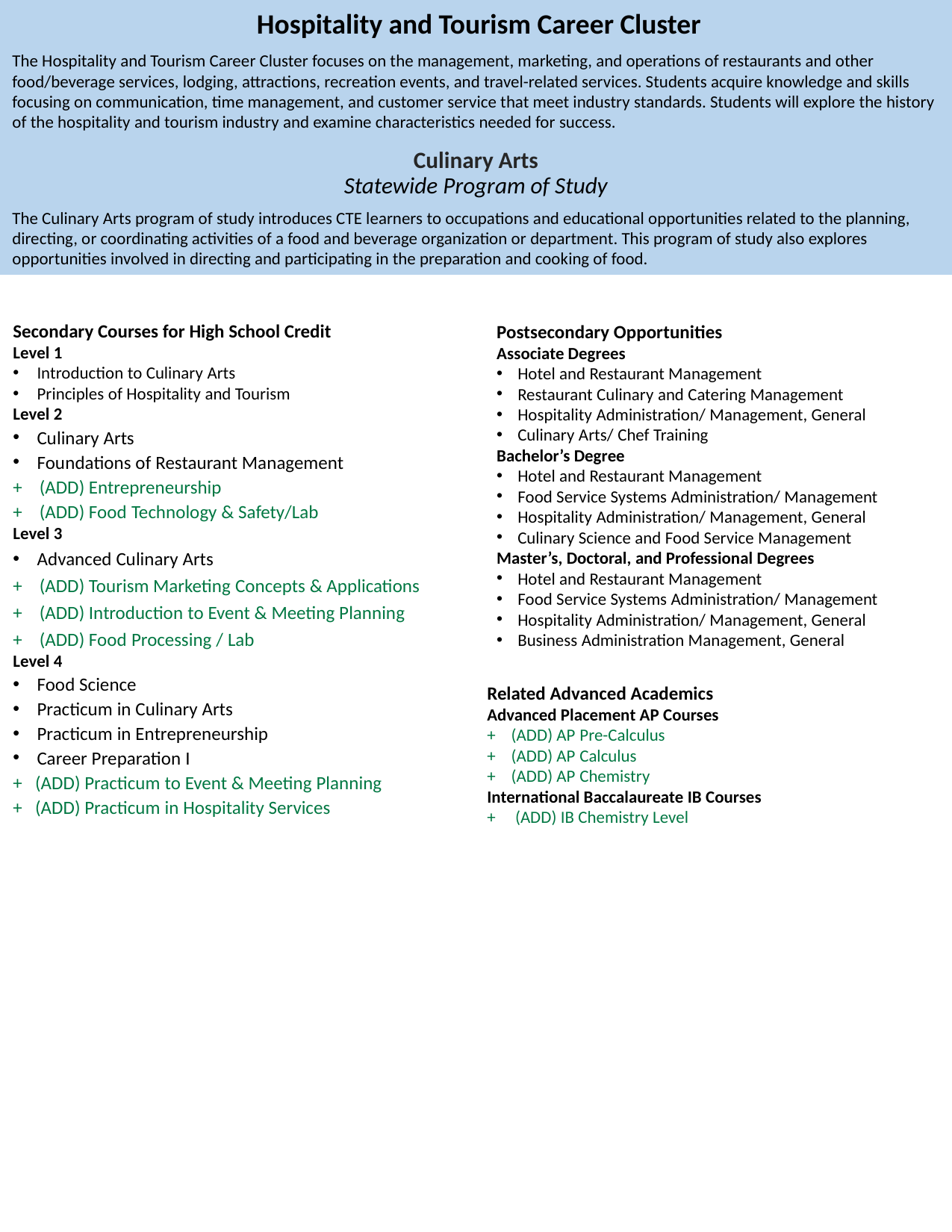

Hospitality and Tourism Career Cluster
The Hospitality and Tourism Career Cluster focuses on the management, marketing, and operations of restaurants and other food/beverage services, lodging, attractions, recreation events, and travel-related services. Students acquire knowledge and skills focusing on communication, time management, and customer service that meet industry standards. Students will explore the history of the hospitality and tourism industry and examine characteristics needed for success.
Culinary Arts
Statewide Program of Study
The Culinary Arts program of study introduces CTE learners to occupations and educational opportunities related to the planning, directing, or coordinating activities of a food and beverage organization or department. This program of study also explores opportunities involved in directing and participating in the preparation and cooking of food.
Secondary Courses for High School Credit
Level 1
Introduction to Culinary Arts​
Principles of Hospitality and Tourism
Level 2
Culinary Arts​
Foundations of Restaurant Management​
+    (ADD) Entrepreneurship​
+    (ADD) Food Technology & Safety/Lab
Level 3
Advanced Culinary Arts​
+    (ADD) Tourism Marketing Concepts & Applications​
+    (ADD) Introduction to Event & Meeting Planning​
+    (ADD) Food Processing / Lab
Level 4
Food Science​
Practicum in Culinary Arts​
Practicum in Entrepreneurship​
Career Preparation I​
+   (ADD) Practicum to Event & Meeting Planning​
+   (ADD) Practicum in Hospitality Services​

Postsecondary Opportunities
Associate Degrees
Hotel and Restaurant Management​
Restaurant Culinary and Catering Management​
Hospitality Administration/ Management, General​
Culinary Arts/ Chef Training
Bachelor’s Degree
​Hotel and Restaurant Management​
Food Service Systems Administration/ Management​
Hospitality Administration/ Management, General​
Culinary Science and Food Service Management
Master’s, Doctoral, and Professional Degrees
Hotel and Restaurant Management​
Food Service Systems Administration/ Management​
Hospitality Administration/ Management, General​
Business Administration Management, General

Related Advanced Academics
Advanced Placement AP Courses
+    (ADD) AP Pre-Calculus​
+    (ADD) AP Calculus​
+    (ADD) AP Chemistry
International Baccalaureate IB Courses
+     (ADD) IB Chemistry Level